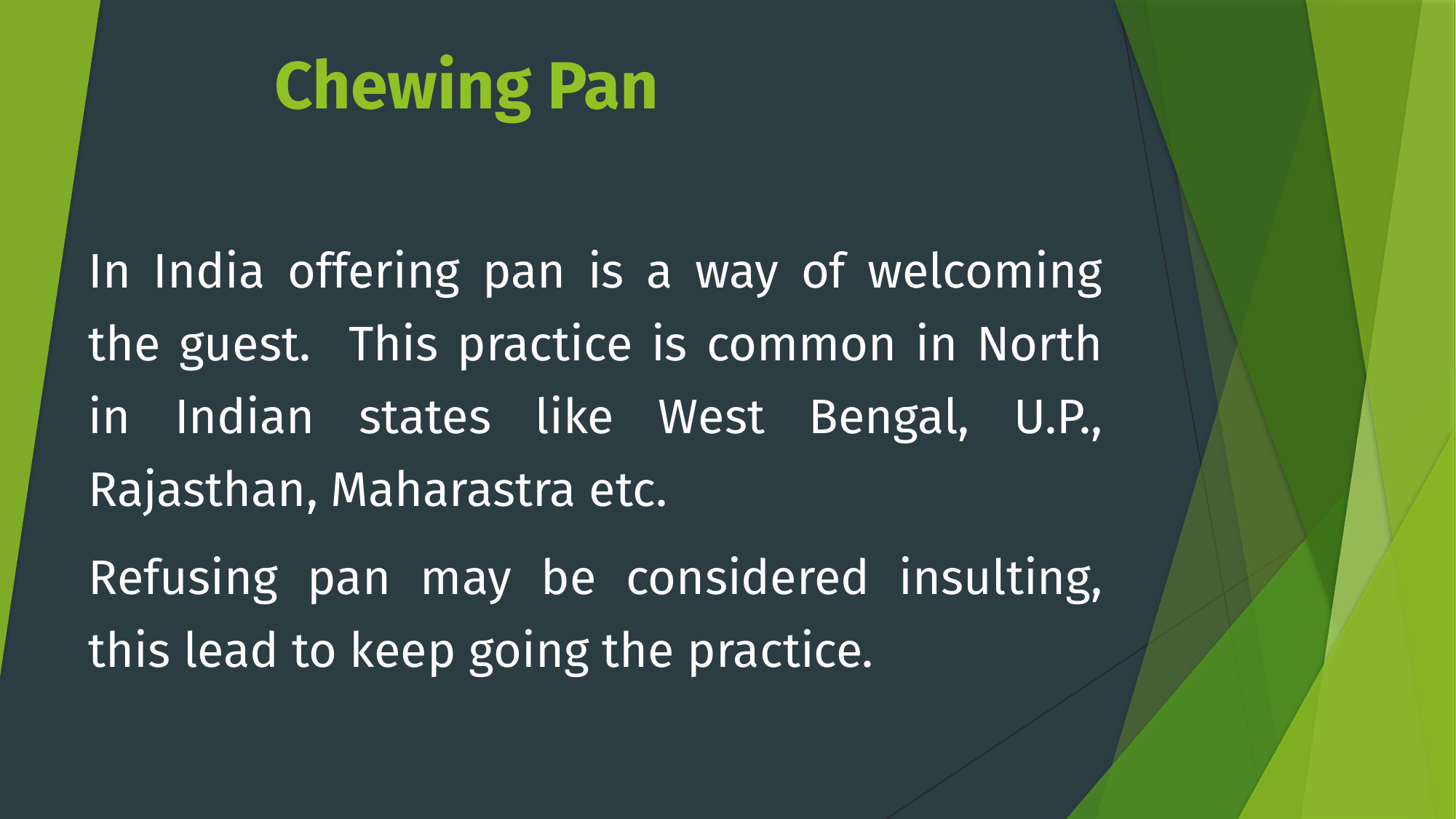

# Chewing Pan

In India offering pan is a way of welcoming the guest.  This practice is common in North in Indian states like West Bengal, U.P., Rajasthan, Maharastra etc.
Refusing pan may be considered insulting, this lead to keep going the practice.